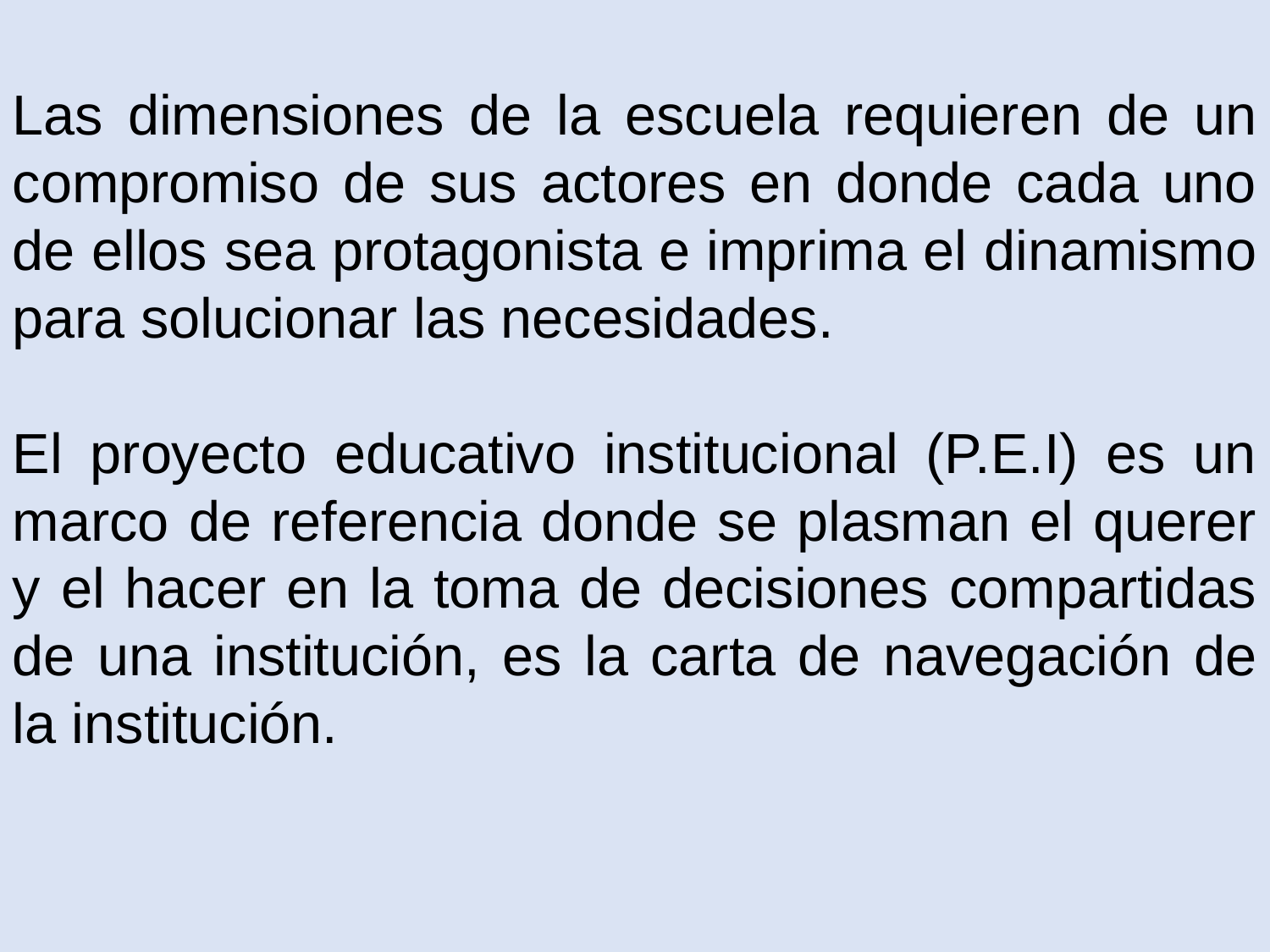

Las dimensiones de la escuela requieren de un compromiso de sus actores en donde cada uno de ellos sea protagonista e imprima el dinamismo para solucionar las necesidades.

El proyecto educativo institucional (P.E.I) es un marco de referencia donde se plasman el querer y el hacer en la toma de decisiones compartidas de una institución, es la carta de navegación de la institución.